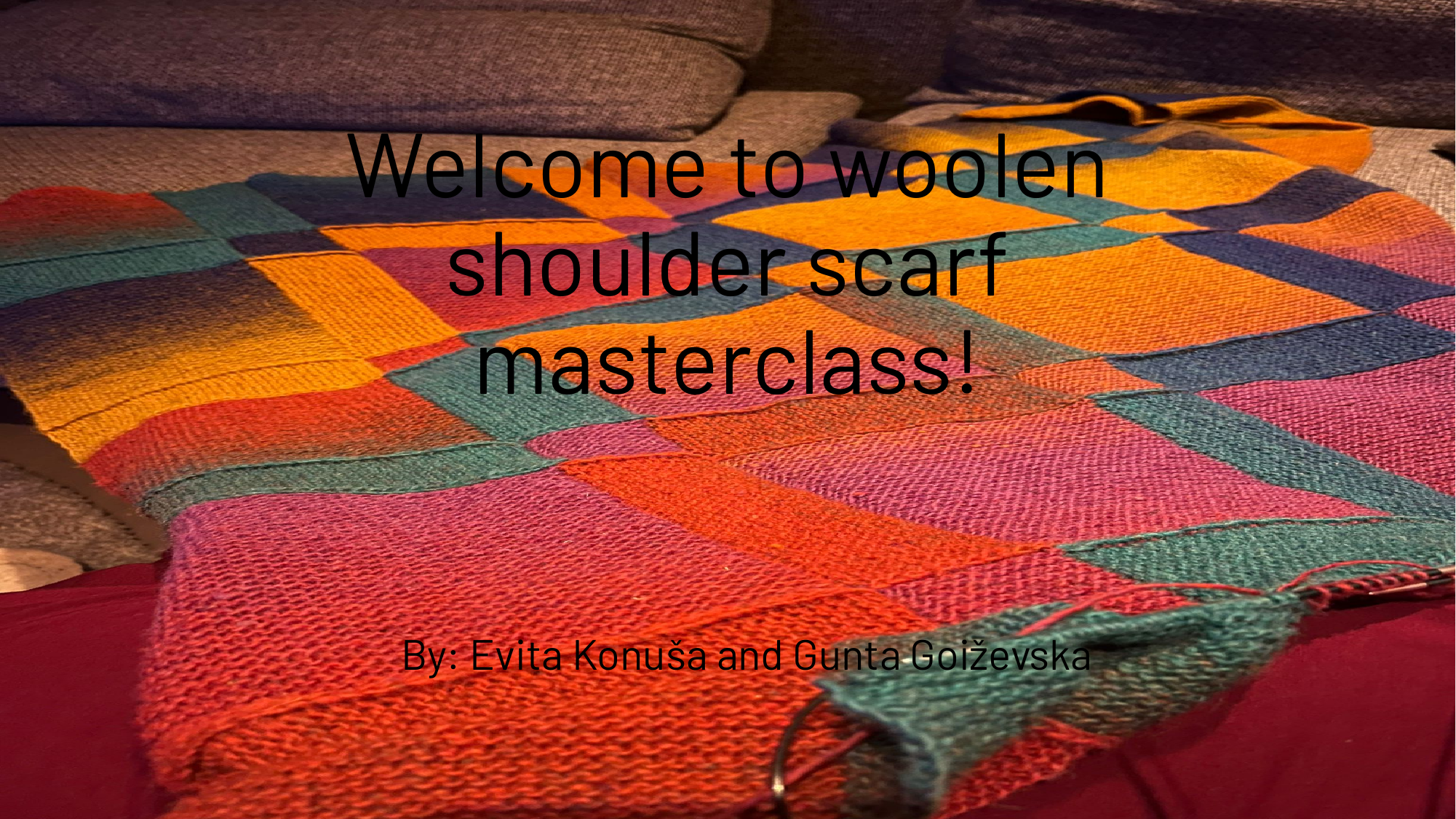

# Welcome to woolen shoulder scarf masterclass!
By: Evita Konuša and Gunta Goiževska